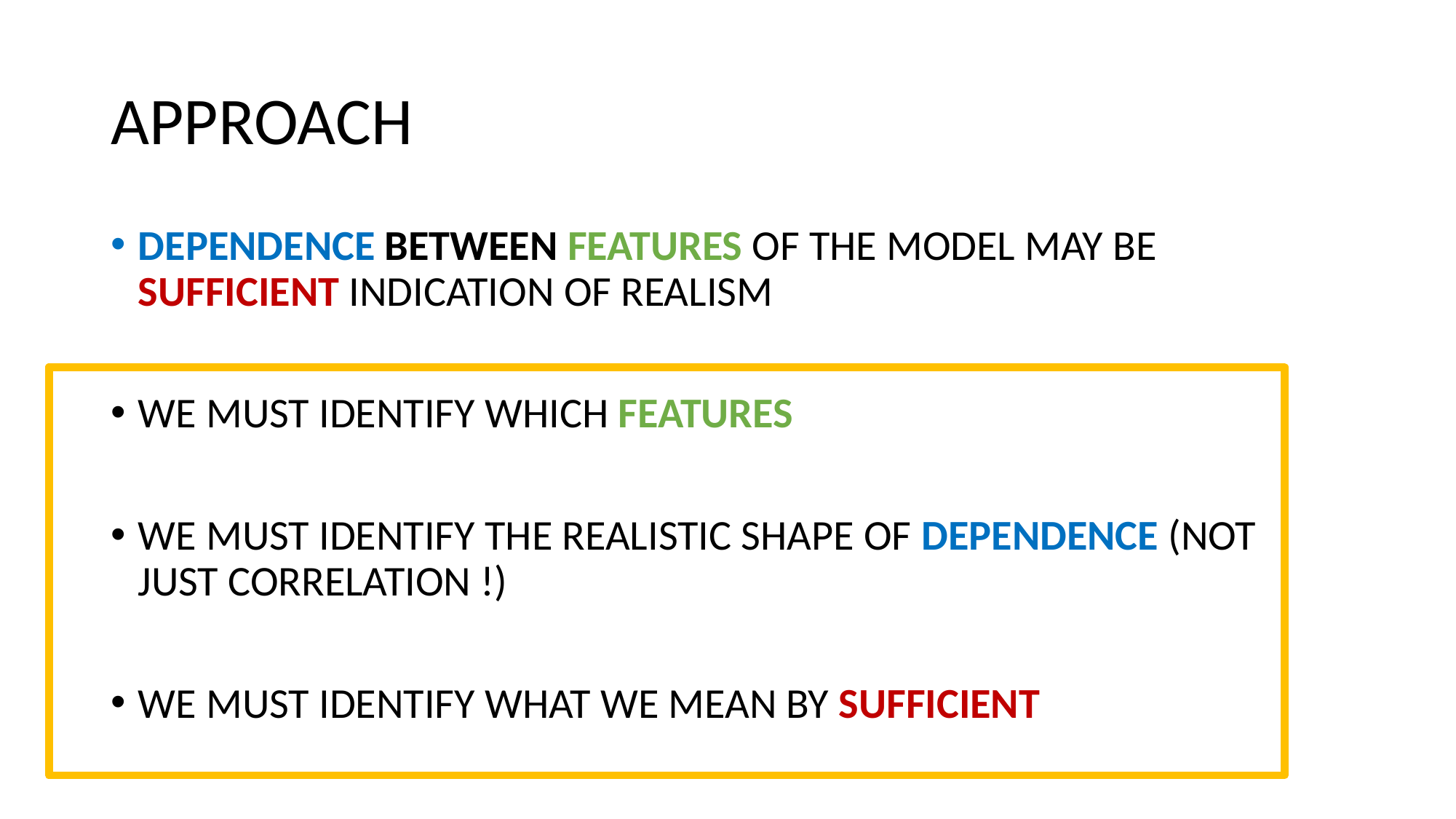

# APPROACH
DEPENDENCE BETWEEN FEATURES OF THE MODEL MAY BE SUFFICIENT INDICATION OF REALISM

WE MUST IDENTIFY WHICH FEATURES

WE MUST IDENTIFY THE REALISTIC SHAPE OF DEPENDENCE (NOT JUST CORRELATION !)

WE MUST IDENTIFY WHAT WE MEAN BY SUFFICIENT